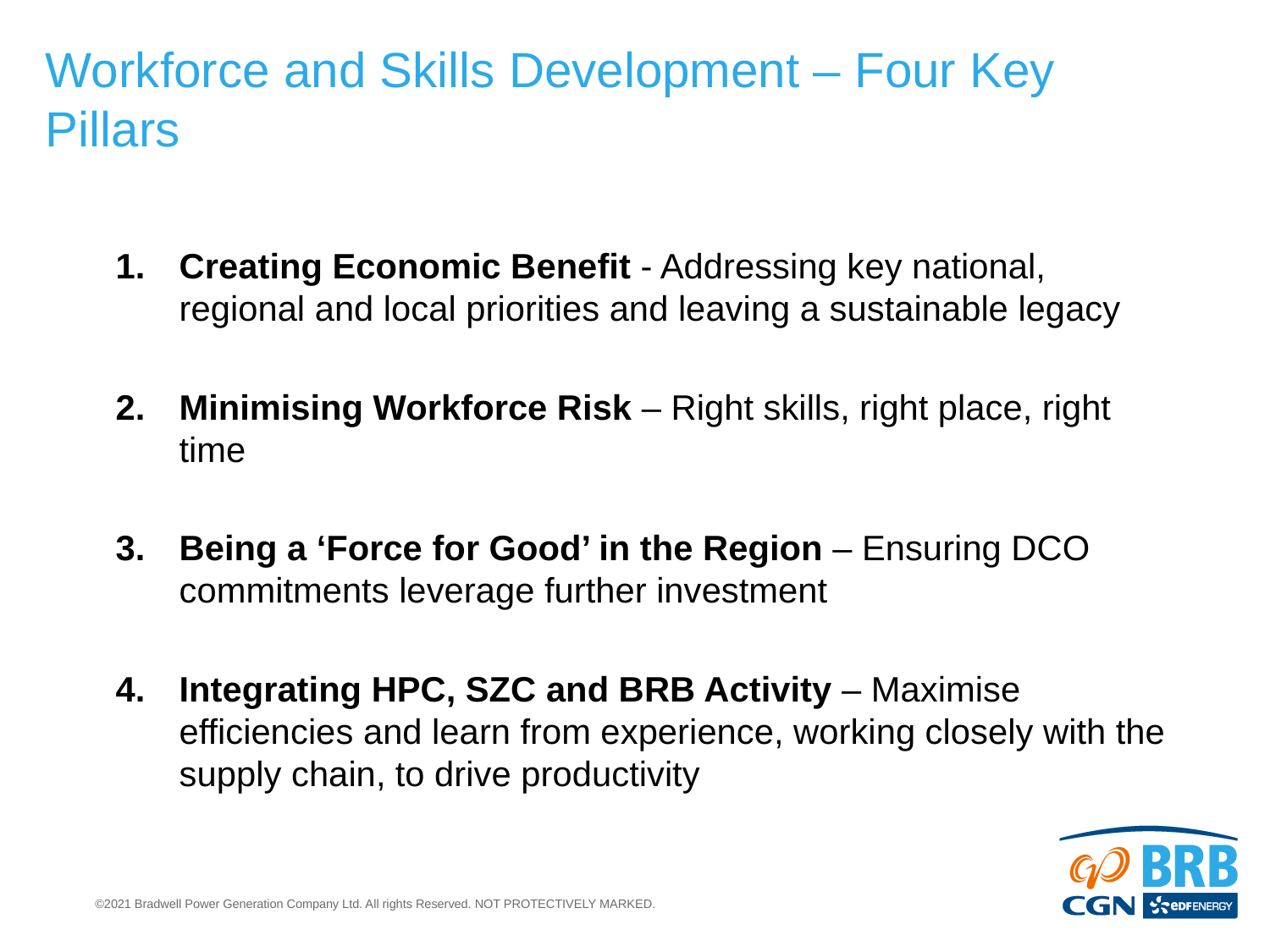

# Workforce and Skills Development – Four Key Pillars
Creating Economic Benefit - Addressing key national, regional and local priorities and leaving a sustainable legacy

Minimising Workforce Risk – Right skills, right place, right time

Being a ‘Force for Good’ in the Region – Ensuring DCO commitments leverage further investment

Integrating HPC, SZC and BRB Activity – Maximise efficiencies and learn from experience, working closely with the supply chain, to drive productivity

©2021 Bradwell Power Generation Company Ltd. All rights Reserved. NOT PROTECTIVELY MARKED.